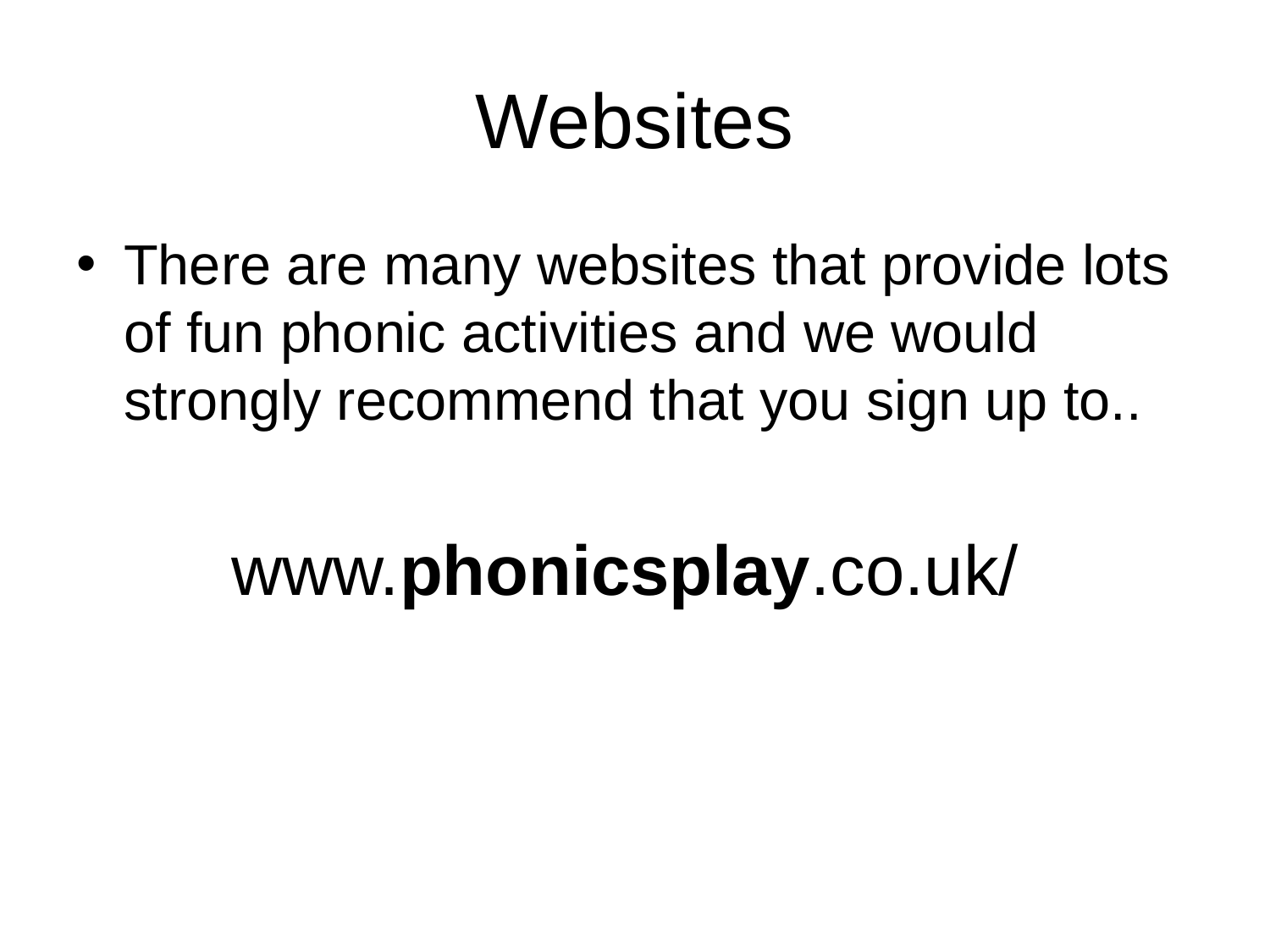

# Websites
There are many websites that provide lots of fun phonic activities and we would strongly recommend that you sign up to..

www.phonicsplay.co.uk/